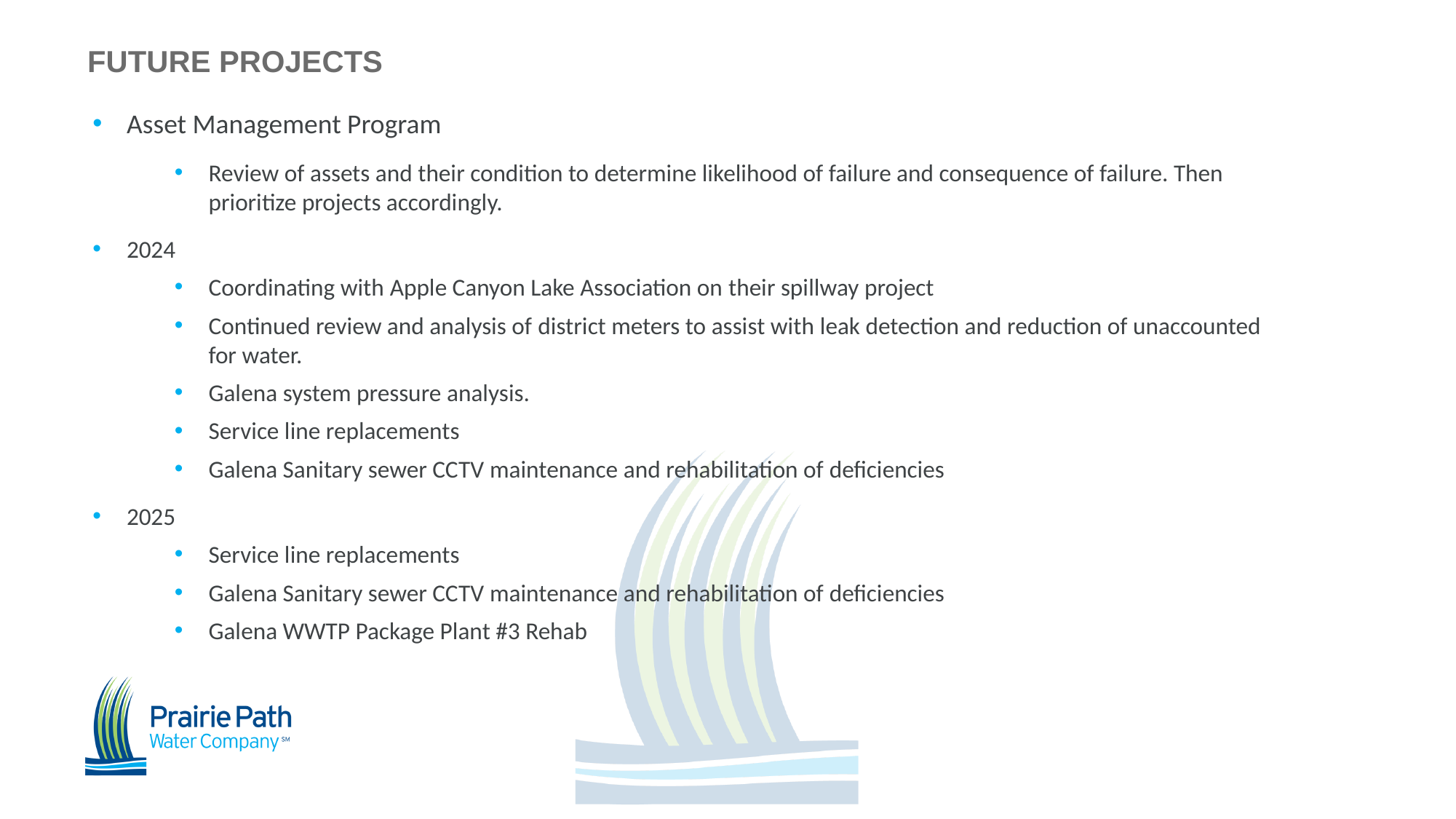

FUTURE PROJECTS
Asset Management Program
Review of assets and their condition to determine likelihood of failure and consequence of failure. Then prioritize projects accordingly.
2024
Coordinating with Apple Canyon Lake Association on their spillway project​
Continued review and analysis of district meters to assist with leak detection and reduction of unaccounted for water. ​
Galena system pressure analysis. ​
Service line replacements​
Galena Sanitary sewer CCTV maintenance and rehabilitation of deficiencies
2025
Service line replacements​
Galena Sanitary sewer CCTV maintenance and rehabilitation of deficiencies
Galena WWTP Package Plant #3 Rehab